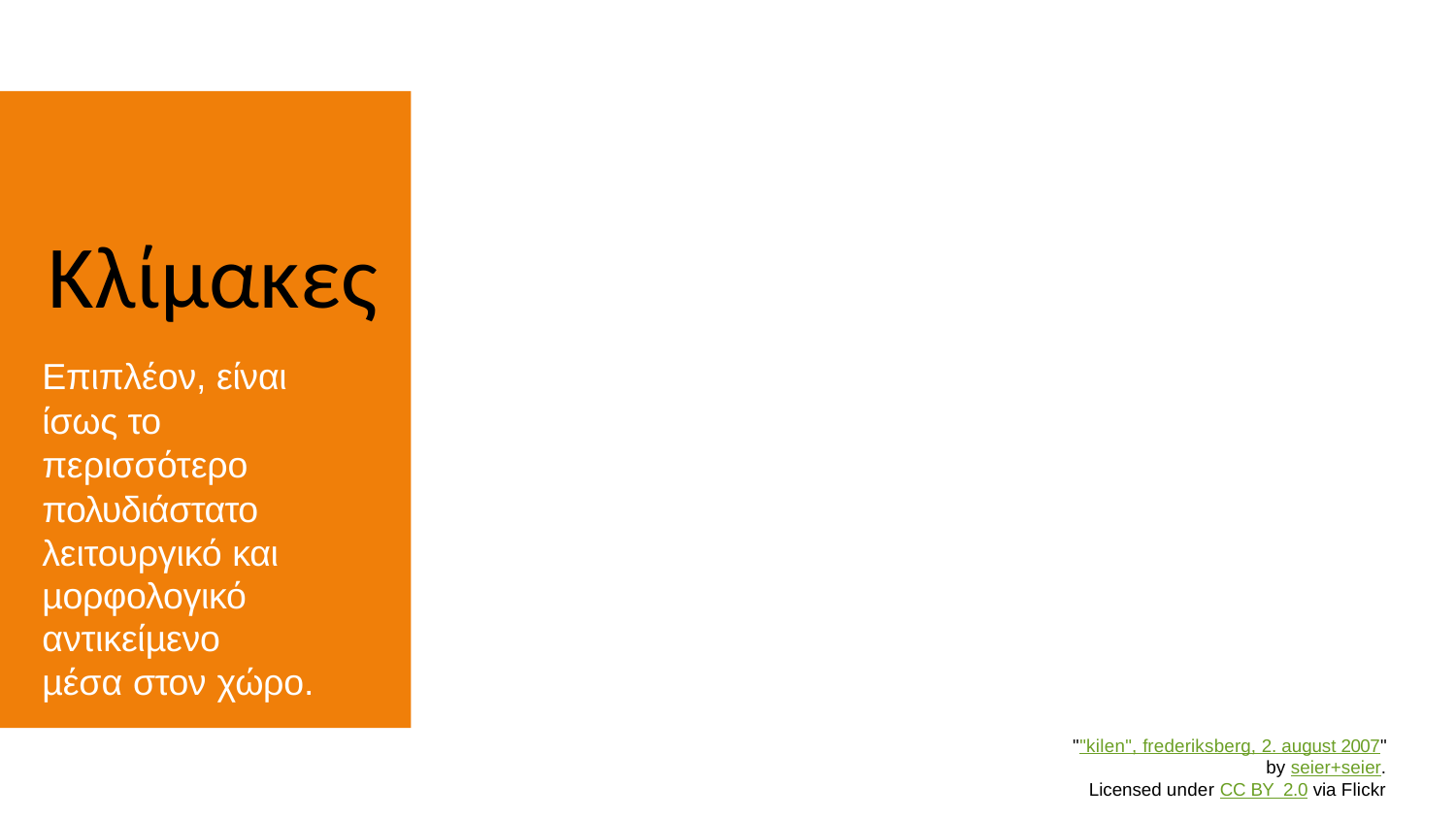

# Κλίµακες
Επιπλέον, είναι ίσως το  περισσότερο πολυδιάστατο  λειτουργικό και
µορφολογικό αντικείµενο
µέσα στον χώρο.
""kilen", frederiksberg, 2. august 2007" by seier+seier.
Licensed under CC BY  2.0 via Flickr